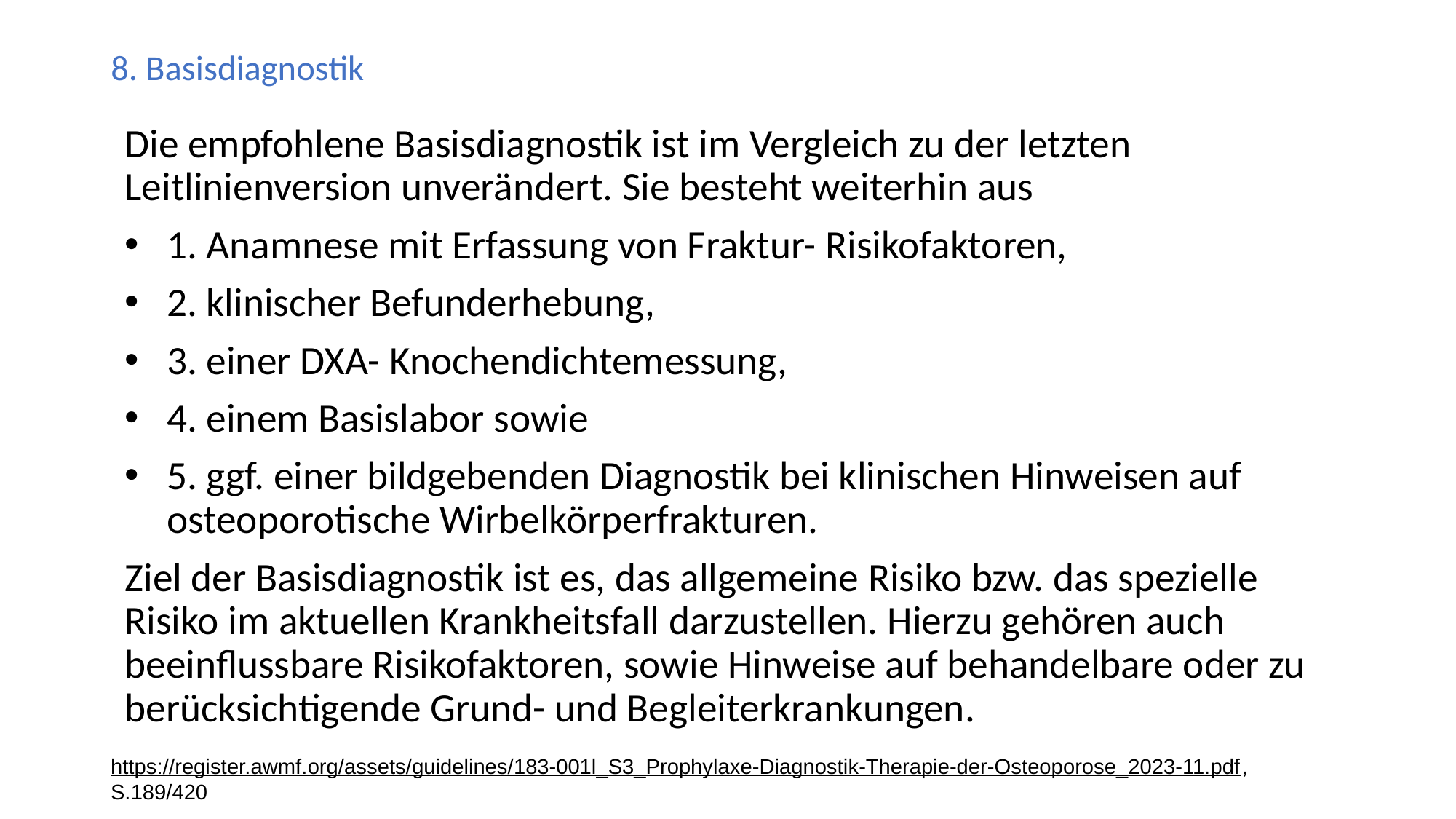

# 8. Basisdiagnostik
Die empfohlene Basisdiagnostik ist im Vergleich zu der letzten Leitlinienversion unverändert. Sie besteht weiterhin aus
1. Anamnese mit Erfassung von Fraktur- Risikofaktoren,
2. klinischer Befunderhebung,
3. einer DXA- Knochendichtemessung,
4. einem Basislabor sowie
5. ggf. einer bildgebenden Diagnostik bei klinischen Hinweisen auf osteoporotische Wirbelkörperfrakturen.
Ziel der Basisdiagnostik ist es, das allgemeine Risiko bzw. das spezielle Risiko im aktuellen Krankheitsfall darzustellen. Hierzu gehören auch beeinflussbare Risikofaktoren, sowie Hinweise auf behandelbare oder zu berücksichtigende Grund- und Begleiterkrankungen.

https://register.awmf.org/assets/guidelines/183-001l_S3_Prophylaxe-Diagnostik-Therapie-der-Osteoporose_2023-11.pdf, S.189/420